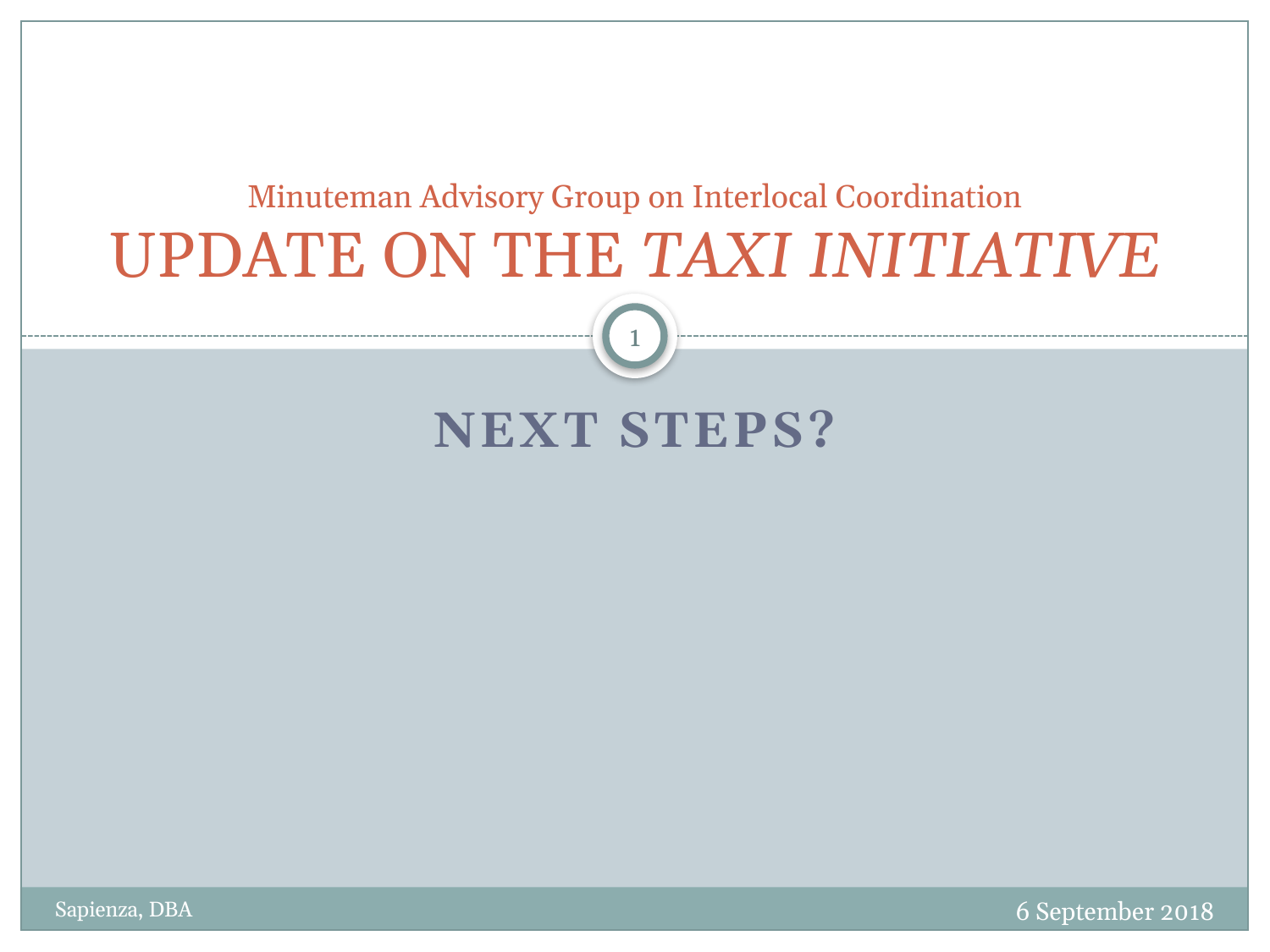

# Minuteman Advisory Group on Interlocal Coordination UPDATE ON THE TAXI INITIATIVE
1
NEXT sTEPS?
6 September 2018
Sapienza, DBA